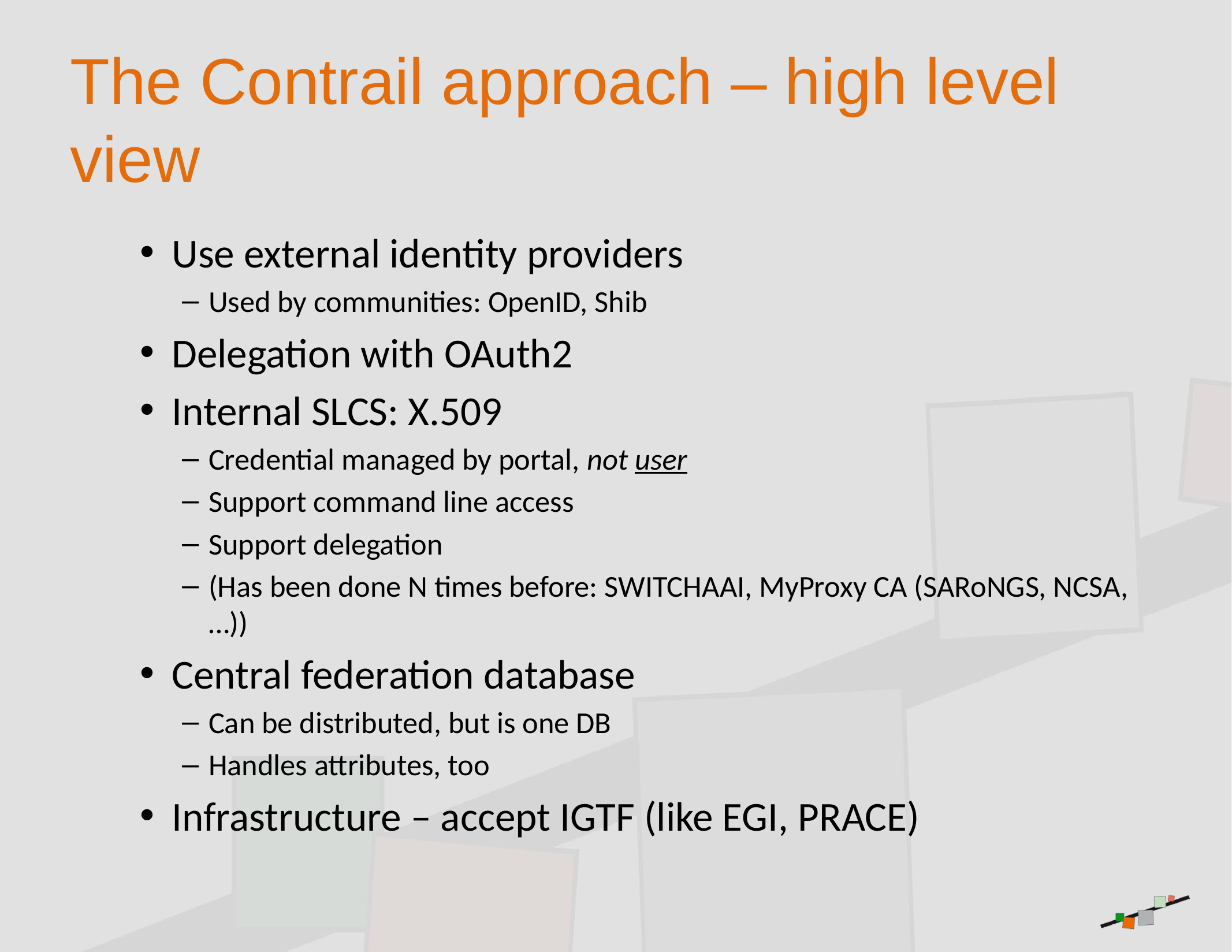

# The Contrail approach – high level view
Use external identity providers
Used by communities: OpenID, Shib
Delegation with OAuth2
Internal SLCS: X.509
Credential managed by portal, not user
Support command line access
Support delegation
(Has been done N times before: SWITCHAAI, MyProxy CA (SARoNGS, NCSA, …))
Central federation database
Can be distributed, but is one DB
Handles attributes, too
Infrastructure – accept IGTF (like EGI, PRACE)